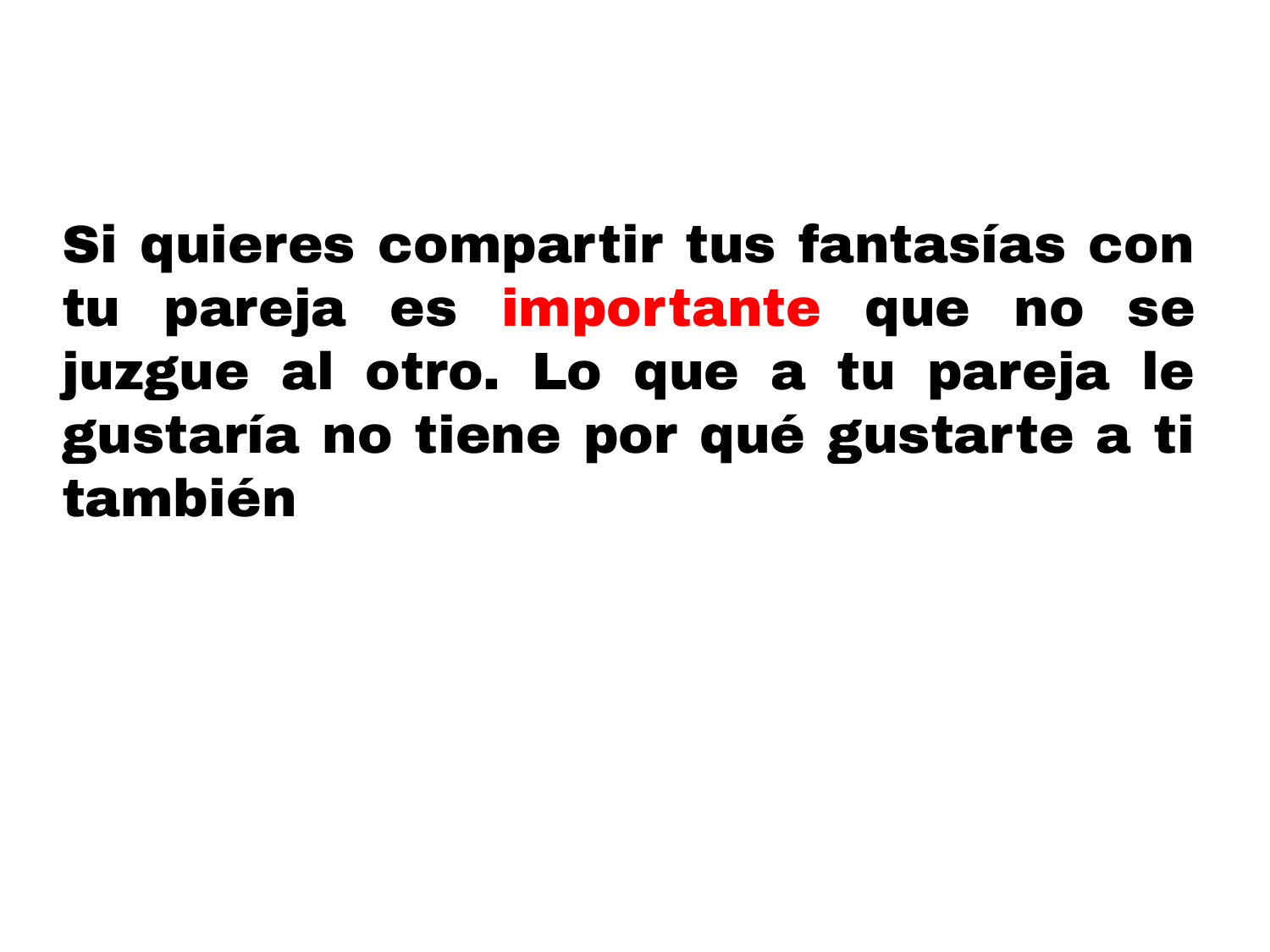

Si quieres compartir tus fantasías con tu pareja es importante que no se juzgue al otro. Lo que a tu pareja le gustaría no tiene por qué gustarte a ti también